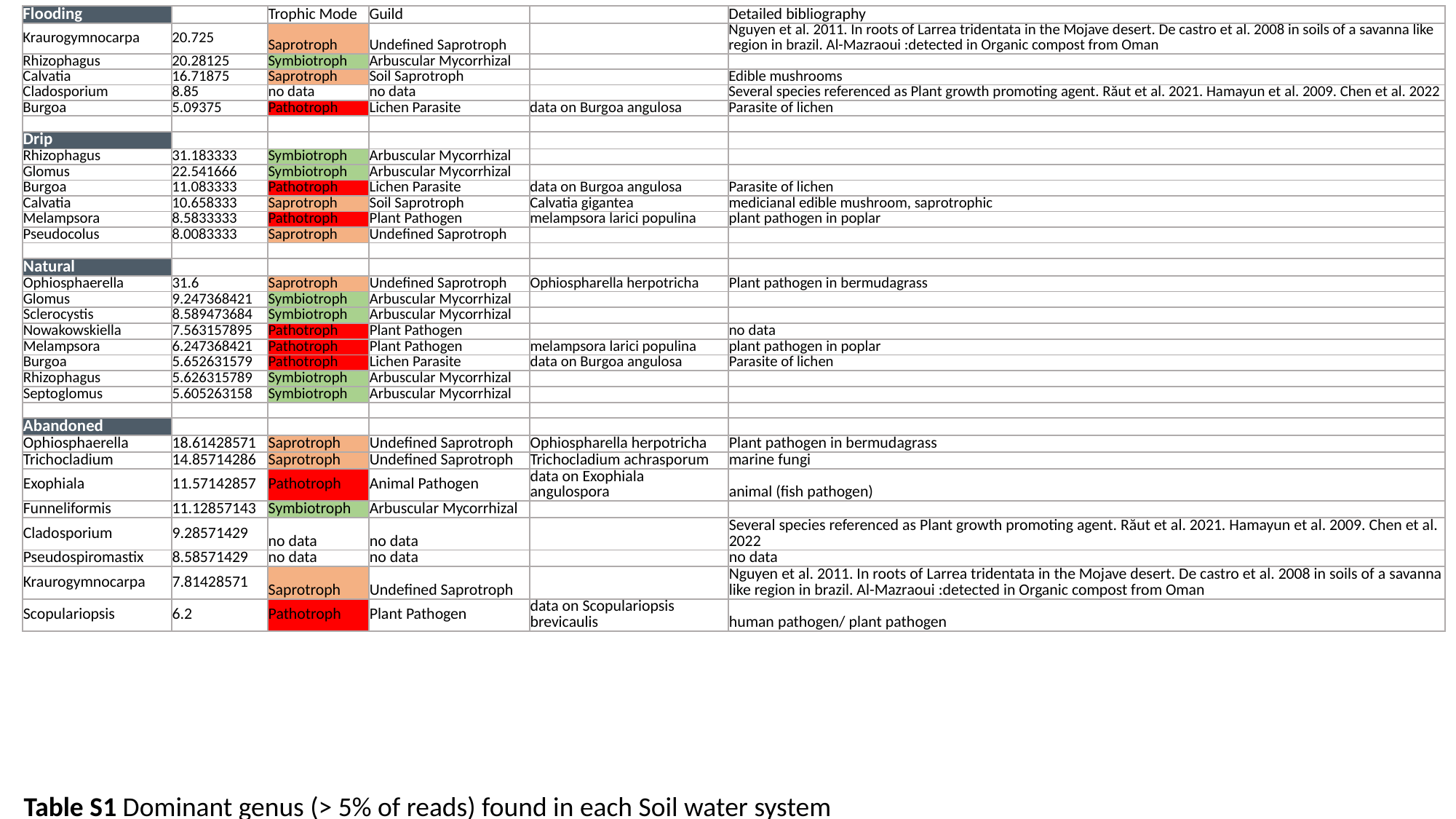

| Flooding |  | Trophic Mode | Guild |  | Detailed bibliography |
| --- | --- | --- | --- | --- | --- |
| Kraurogymnocarpa | 20.725 | Saprotroph | Undefined Saprotroph |  | Nguyen et al. 2011. In roots of Larrea tridentata in the Mojave desert. De castro et al. 2008 in soils of a savanna like region in brazil. Al-Mazraoui :detected in Organic compost from Oman |
| Rhizophagus | 20.28125 | Symbiotroph | Arbuscular Mycorrhizal |  |  |
| Calvatia | 16.71875 | Saprotroph | Soil Saprotroph |  | Edible mushrooms |
| Cladosporium | 8.85 | no data | no data |  | Several species referenced as Plant growth promoting agent. Răut et al. 2021. Hamayun et al. 2009. Chen et al. 2022 |
| Burgoa | 5.09375 | Pathotroph | Lichen Parasite | data on Burgoa angulosa | Parasite of lichen |
|  |  |  |  |  |  |
| Drip |  |  |  |  |  |
| Rhizophagus | 31.183333 | Symbiotroph | Arbuscular Mycorrhizal |  |  |
| Glomus | 22.541666 | Symbiotroph | Arbuscular Mycorrhizal |  |  |
| Burgoa | 11.083333 | Pathotroph | Lichen Parasite | data on Burgoa angulosa | Parasite of lichen |
| Calvatia | 10.658333 | Saprotroph | Soil Saprotroph | Calvatia gigantea | medicianal edible mushroom, saprotrophic |
| Melampsora | 8.5833333 | Pathotroph | Plant Pathogen | melampsora larici populina | plant pathogen in poplar |
| Pseudocolus | 8.0083333 | Saprotroph | Undefined Saprotroph |  |  |
|  |  |  |  |  |  |
| Natural |  |  |  |  |  |
| Ophiosphaerella | 31.6 | Saprotroph | Undefined Saprotroph | Ophiospharella herpotricha | Plant pathogen in bermudagrass |
| Glomus | 9.247368421 | Symbiotroph | Arbuscular Mycorrhizal |  |  |
| Sclerocystis | 8.589473684 | Symbiotroph | Arbuscular Mycorrhizal |  |  |
| Nowakowskiella | 7.563157895 | Pathotroph | Plant Pathogen |  | no data |
| Melampsora | 6.247368421 | Pathotroph | Plant Pathogen | melampsora larici populina | plant pathogen in poplar |
| Burgoa | 5.652631579 | Pathotroph | Lichen Parasite | data on Burgoa angulosa | Parasite of lichen |
| Rhizophagus | 5.626315789 | Symbiotroph | Arbuscular Mycorrhizal |  |  |
| Septoglomus | 5.605263158 | Symbiotroph | Arbuscular Mycorrhizal |  |  |
|  |  |  |  |  |  |
| Abandoned |  |  |  |  |  |
| Ophiosphaerella | 18.61428571 | Saprotroph | Undefined Saprotroph | Ophiospharella herpotricha | Plant pathogen in bermudagrass |
| Trichocladium | 14.85714286 | Saprotroph | Undefined Saprotroph | Trichocladium achrasporum | marine fungi |
| Exophiala | 11.57142857 | Pathotroph | Animal Pathogen | data on Exophiala angulospora | animal (fish pathogen) |
| Funneliformis | 11.12857143 | Symbiotroph | Arbuscular Mycorrhizal |  |  |
| Cladosporium | 9.28571429 | no data | no data |  | Several species referenced as Plant growth promoting agent. Răut et al. 2021. Hamayun et al. 2009. Chen et al. 2022 |
| Pseudospiromastix | 8.58571429 | no data | no data |  | no data |
| Kraurogymnocarpa | 7.81428571 | Saprotroph | Undefined Saprotroph |  | Nguyen et al. 2011. In roots of Larrea tridentata in the Mojave desert. De castro et al. 2008 in soils of a savanna like region in brazil. Al-Mazraoui :detected in Organic compost from Oman |
| Scopulariopsis | 6.2 | Pathotroph | Plant Pathogen | data on Scopulariopsis brevicaulis | human pathogen/ plant pathogen |
Table S1 Dominant genus (> 5% of reads) found in each Soil water system